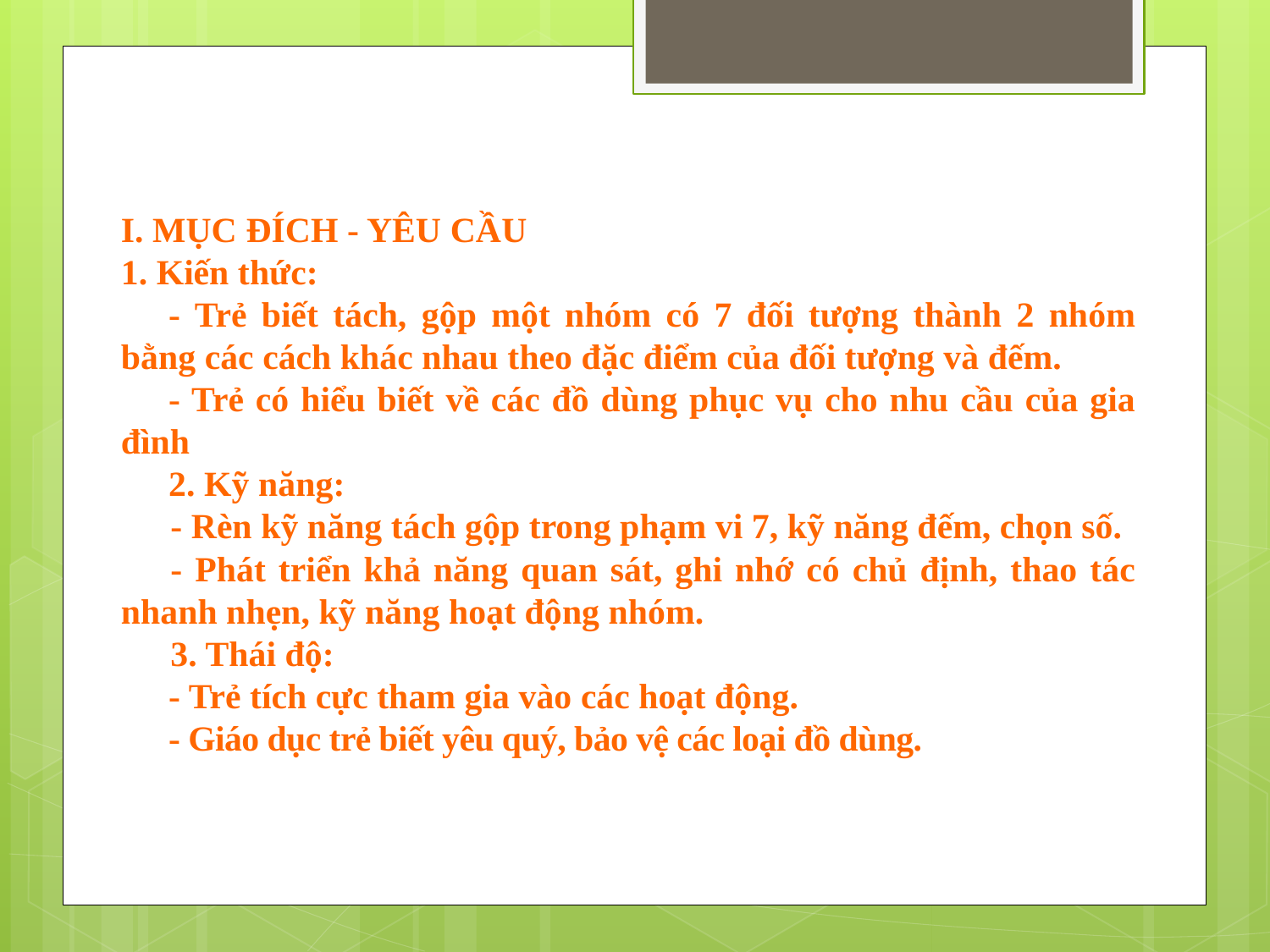

I. MỤC ĐÍCH - YÊU CẦU
1. Kiến thức:
- Trẻ biết tách, gộp một nhóm có 7 đối tượng thành 2 nhóm bằng các cách khác nhau theo đặc điểm của đối tượng và đếm.
- Trẻ có hiểu biết về các đồ dùng phục vụ cho nhu cầu của gia đình
2. Kỹ năng:
- Rèn kỹ năng tách gộp trong phạm vi 7, kỹ năng đếm, chọn số.
- Phát triển khả năng quan sát, ghi nhớ có chủ định, thao tác nhanh nhẹn, kỹ năng hoạt động nhóm.
3. Thái độ:
- Trẻ tích cực tham gia vào các hoạt động.
- Giáo dục trẻ biết yêu quý, bảo vệ các loại đồ dùng.